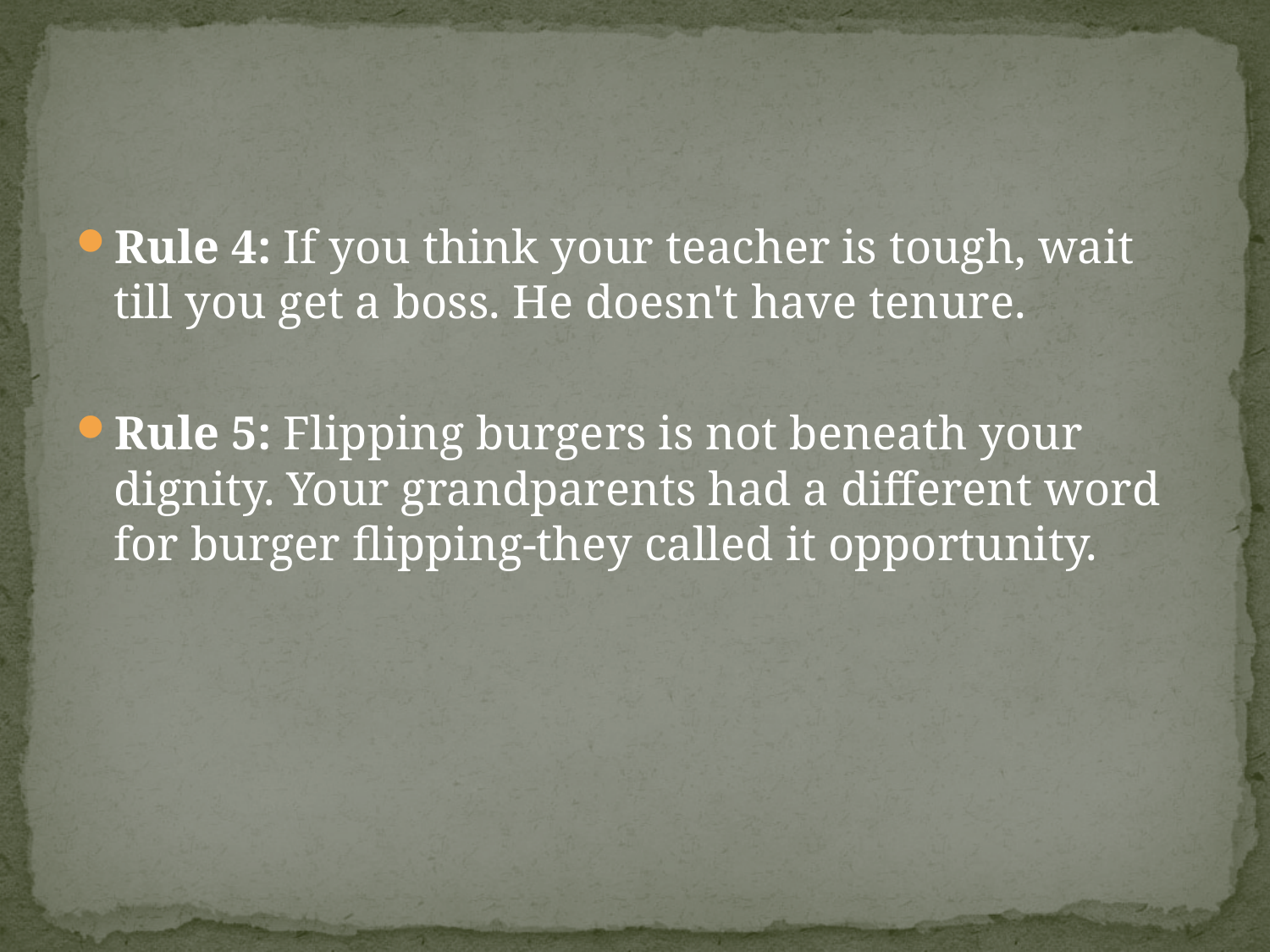

#
Rule 4: If you think your teacher is tough, wait till you get a boss. He doesn't have tenure.

Rule 5: Flipping burgers is not beneath your dignity. Your grandparents had a different word for burger flipping-they called it opportunity.